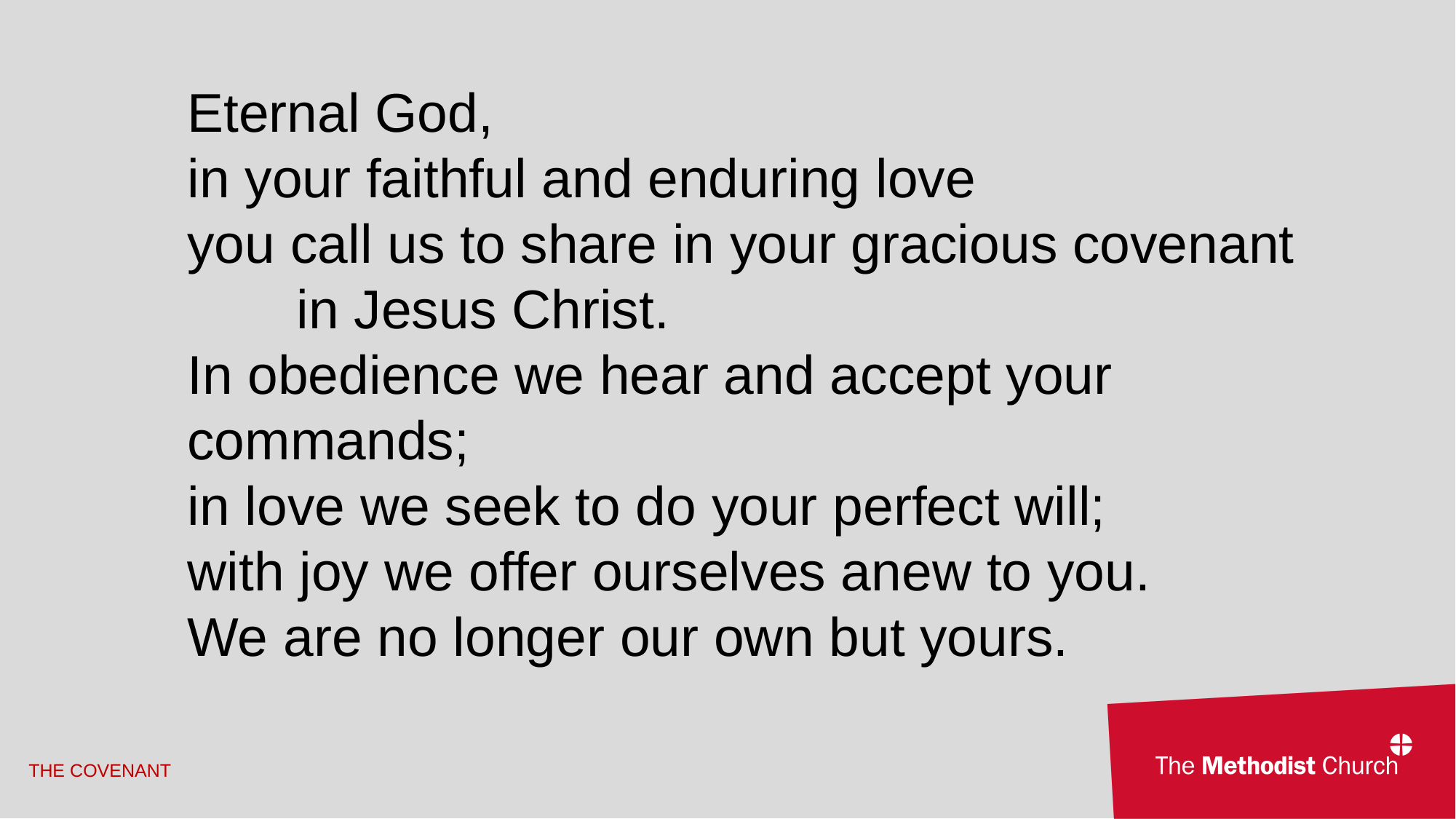

Eternal God,
in your faithful and enduring love
you call us to share in your gracious covenant 	in Jesus Christ.
In obedience we hear and accept your 	commands;
in love we seek to do your perfect will;
with joy we offer ourselves anew to you.
We are no longer our own but yours.